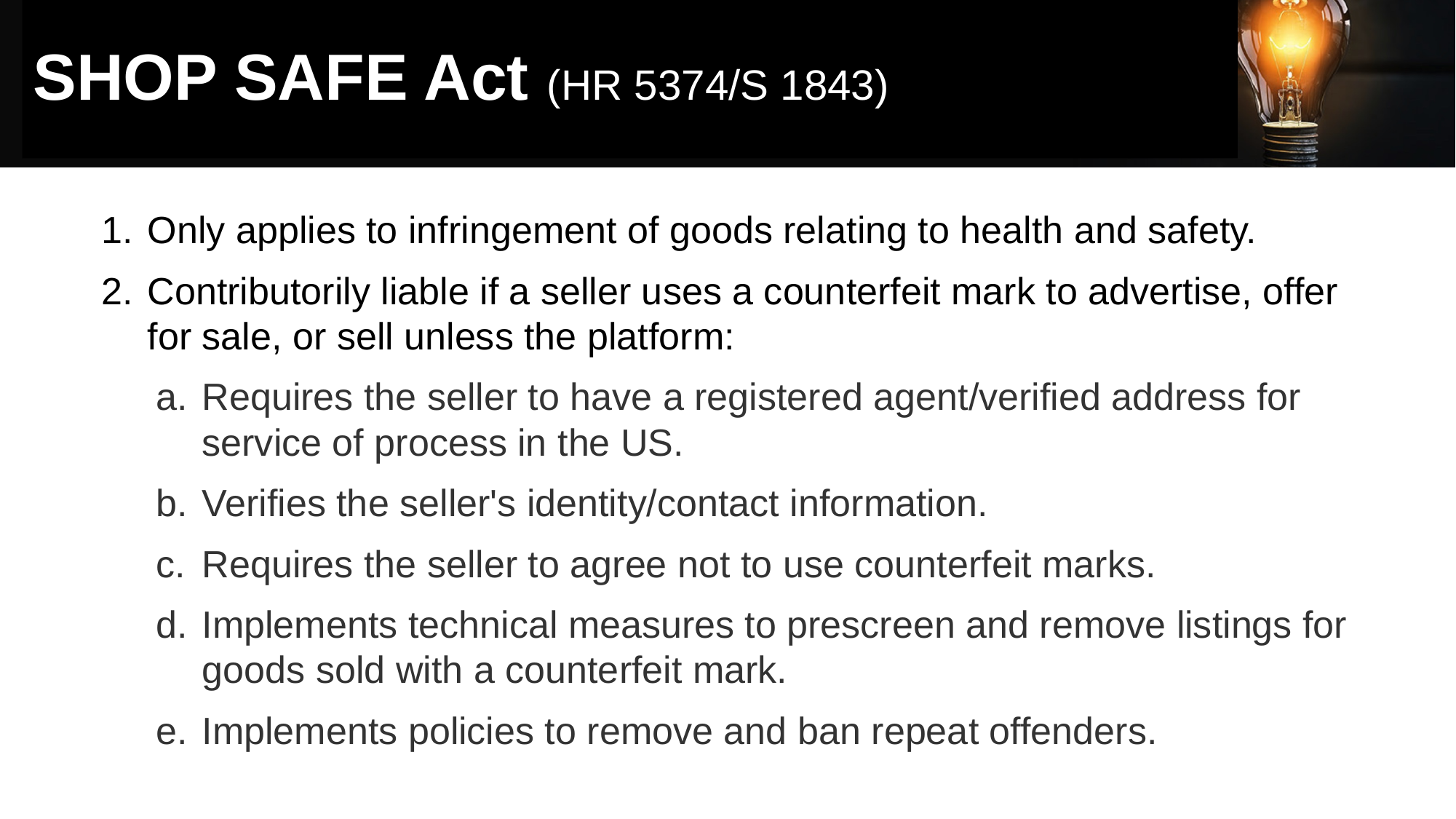

# SHOP SAFE Act (HR 5374/S 1843)
Only applies to infringement of goods relating to health and safety.
Contributorily liable if a seller uses a counterfeit mark to advertise, offer for sale, or sell unless the platform:
Requires the seller to have a registered agent/verified address for service of process in the US.
Verifies the seller's identity/contact information.
Requires the seller to agree not to use counterfeit marks.
Implements technical measures to prescreen and remove listings for goods sold with a counterfeit mark.
Implements policies to remove and ban repeat offenders.